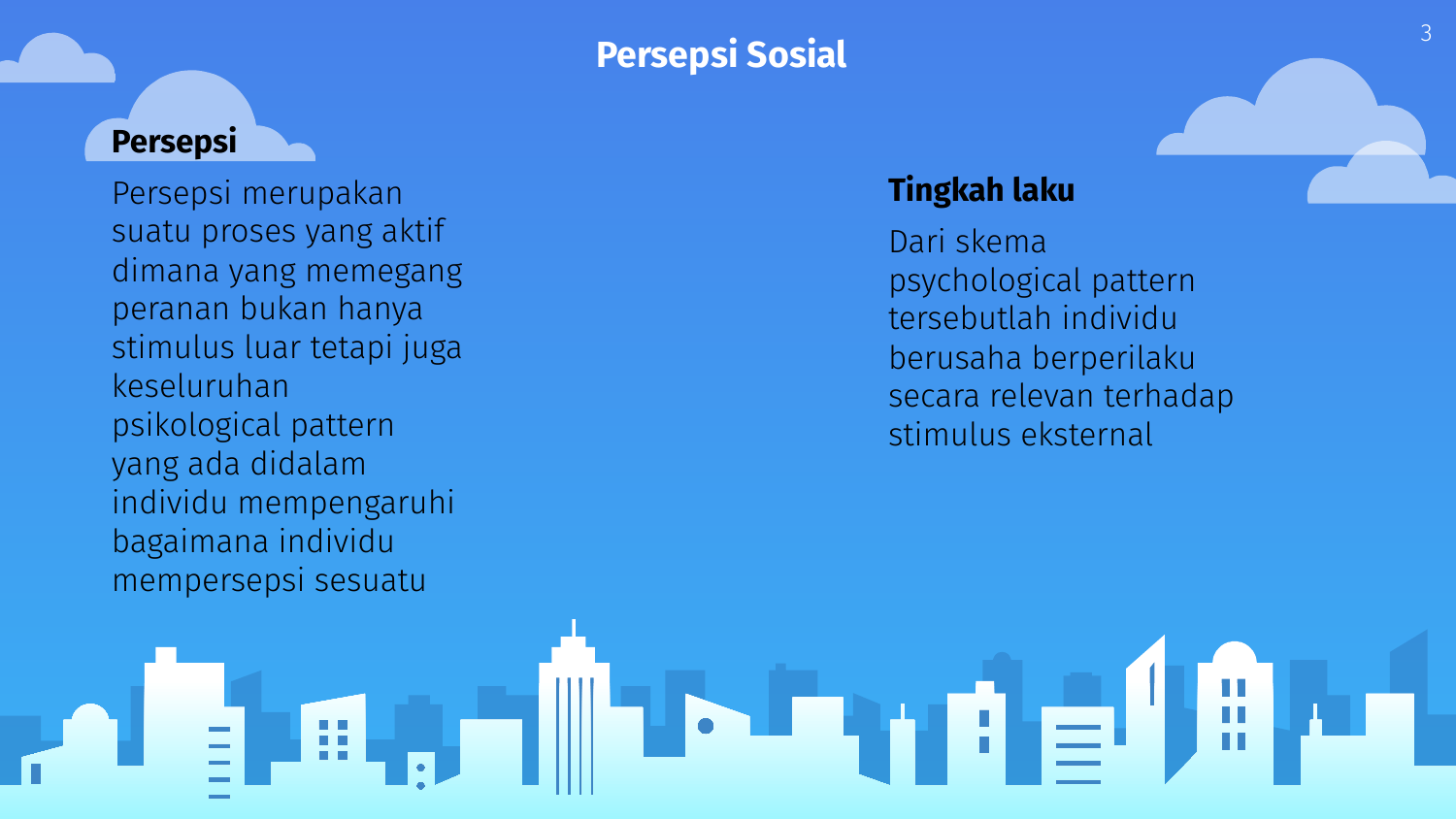

# Persepsi Sosial
3
Persepsi
Persepsi merupakan suatu proses yang aktif dimana yang memegang peranan bukan hanya stimulus luar tetapi juga keseluruhan psikological pattern yang ada didalam individu mempengaruhi bagaimana individu mempersepsi sesuatu
Tingkah laku
Dari skema psychological pattern tersebutlah individu berusaha berperilaku secara relevan terhadap stimulus eksternal